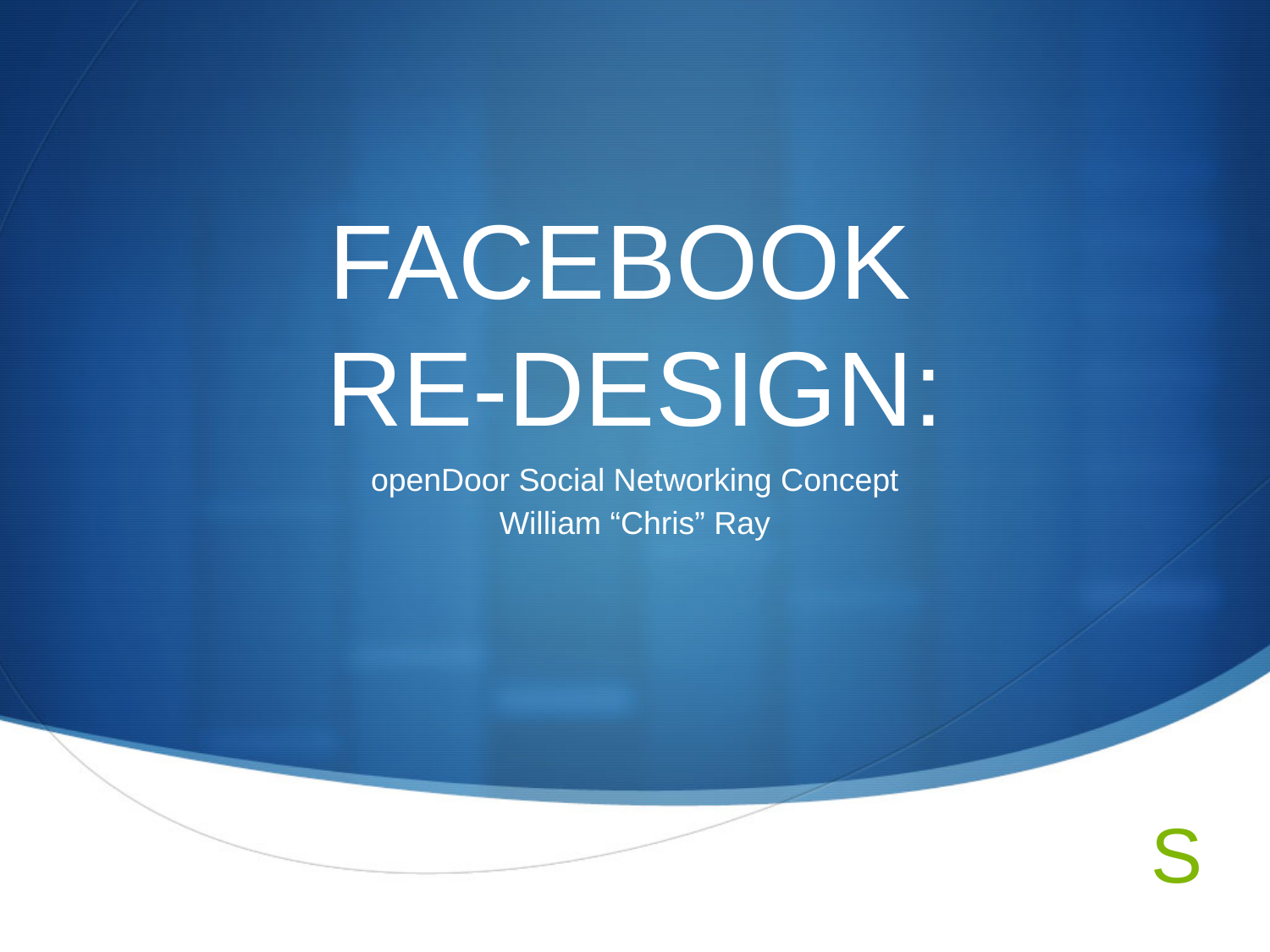

# FACEBOOK RE-DESIGN:
openDoor Social Networking Concept
William “Chris” Ray